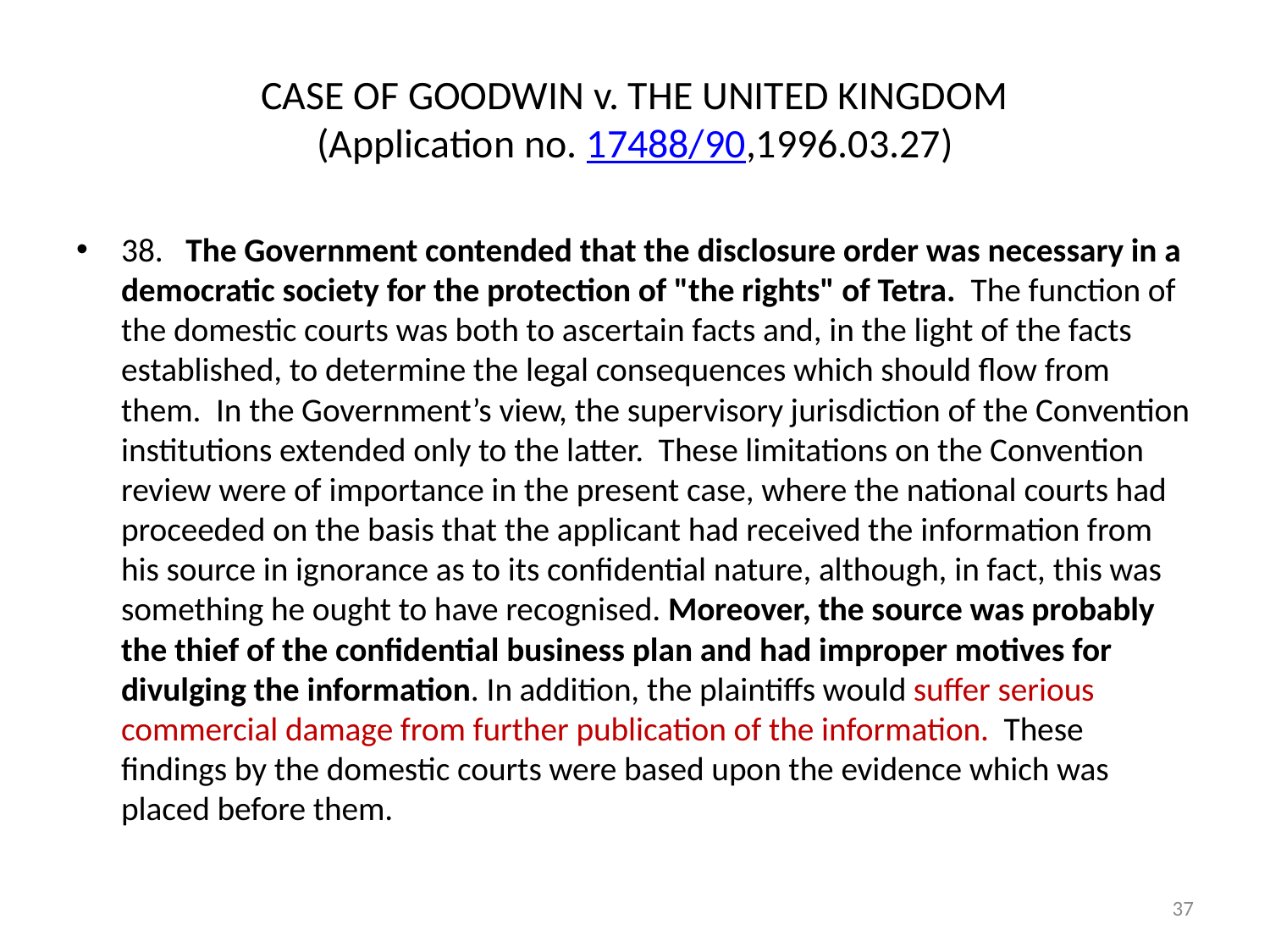

# CASE OF GOODWIN v. THE UNITED KINGDOM (Application no. 17488/90,1996.03.27)
38.   The Government contended that the disclosure order was necessary in a democratic society for the protection of "the rights" of Tetra.  The function of the domestic courts was both to ascertain facts and, in the light of the facts established, to determine the legal consequences which should flow from them.  In the Government’s view, the supervisory jurisdiction of the Convention institutions extended only to the latter.  These limitations on the Convention review were of importance in the present case, where the national courts had proceeded on the basis that the applicant had received the information from his source in ignorance as to its confidential nature, although, in fact, this was something he ought to have recognised. Moreover, the source was probably the thief of the confidential business plan and had improper motives for divulging the information. In addition, the plaintiffs would suffer serious commercial damage from further publication of the information.  These findings by the domestic courts were based upon the evidence which was placed before them.
37